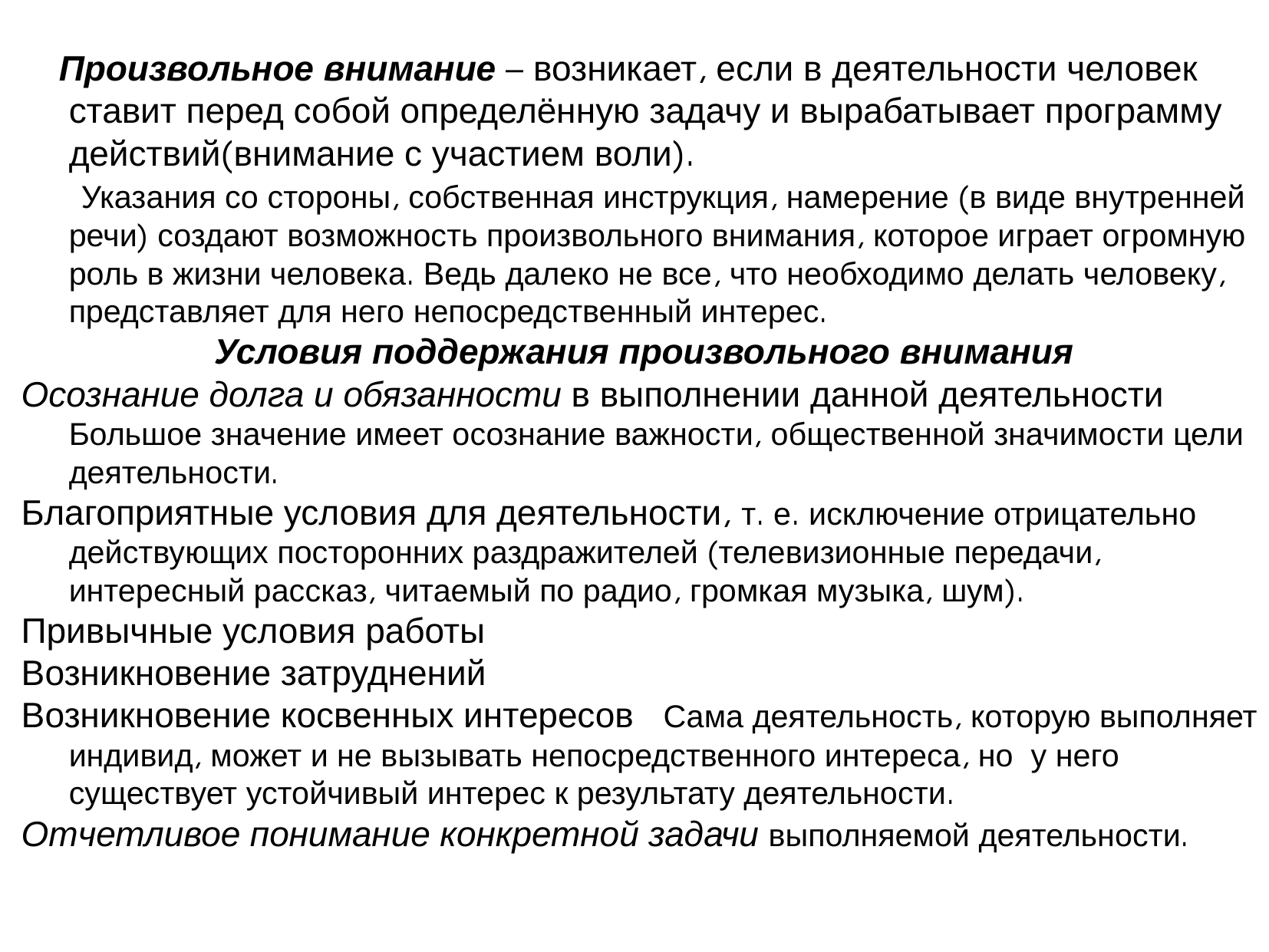

2. Произвольное внимание – возникает, если в деятельности человек ставит перед собой определённую задачу и вырабатывает программу действий(внимание с участием воли).
      Указания со стороны, собственная инструкция, намерение (в виде внутренней речи) создают возможность произвольного внимания, которое играет огромную роль в жизни человека. Ведь далеко не все, что необходимо делать человеку, представляет для него непосредственный интерес.
Условия поддержания произвольного внимания
Осознание долга и обязанности в выполнении данной деятельности  Большое значение имеет осознание важности, общественной значимости цели деятельности.
Благоприятные условия для деятельности, т. е. исключение отрицательно действующих посторонних раздражителей (телевизионные передачи, интересный рассказ, читаемый по радио, громкая музыка, шум).
Привычные условия работы
Возникновение затруднений
Возникновение косвенных интересов   Сама деятельность, которую выполняет индивид, может и не вызывать непосредственного интереса, но  у него существует устойчивый интерес к результату деятельности.
Отчетливое понимание конкретной задачи выполняемой деятельности.